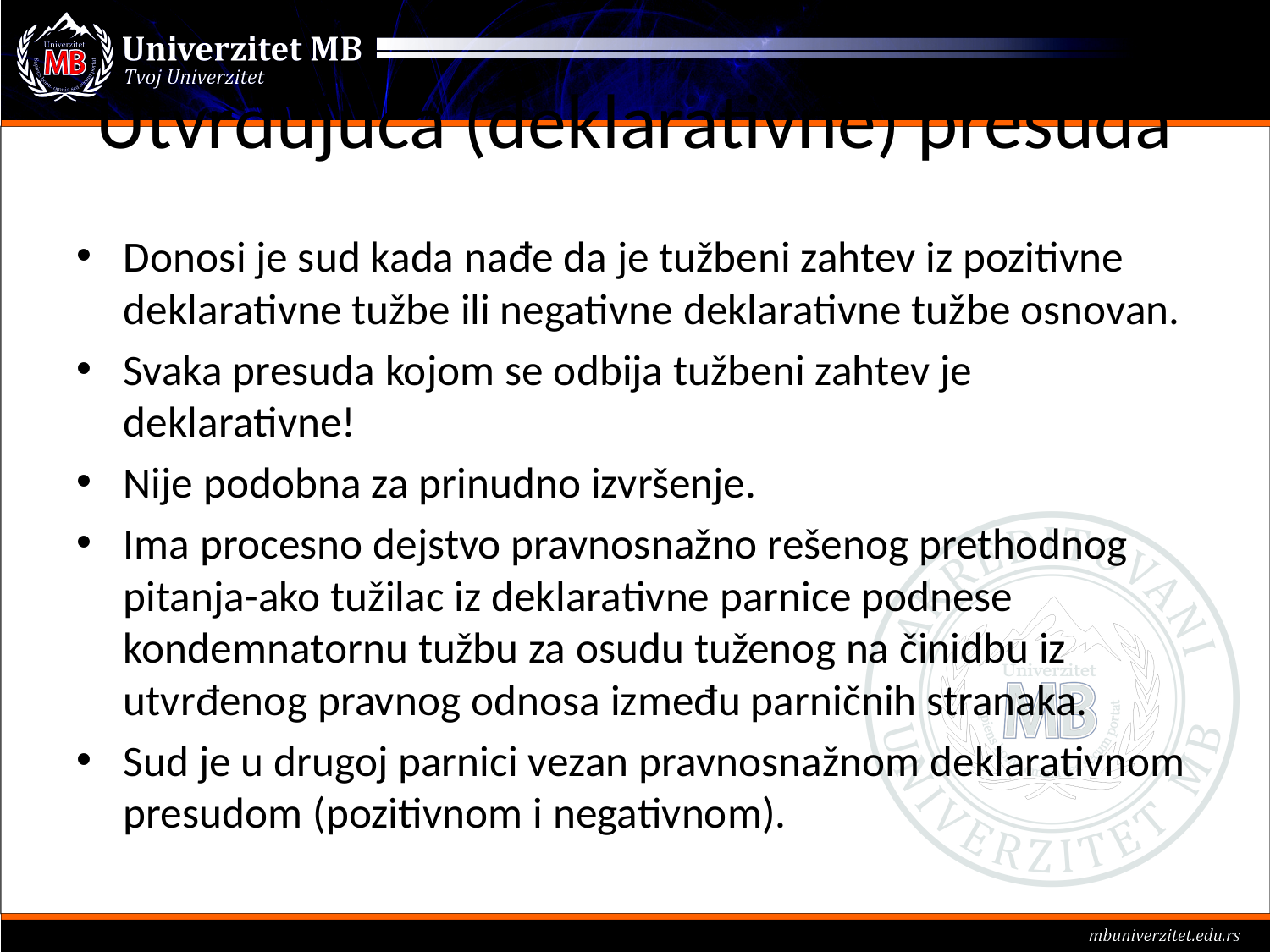

# Utvrđujuća (deklarativne) presuda
Donosi je sud kada nađe da je tužbeni zahtev iz pozitivne deklarativne tužbe ili negativne deklarativne tužbe osnovan.
Svaka presuda kojom se odbija tužbeni zahtev je deklarativne!
Nije podobna za prinudno izvršenje.
Ima procesno dejstvo pravnosnažno rešenog prethodnog pitanja-ako tužilac iz deklarativne parnice podnese kondemnatornu tužbu za osudu tuženog na činidbu iz utvrđenog pravnog odnosa između parničnih stranaka.
Sud je u drugoj parnici vezan pravnosnažnom deklarativnom presudom (pozitivnom i negativnom).